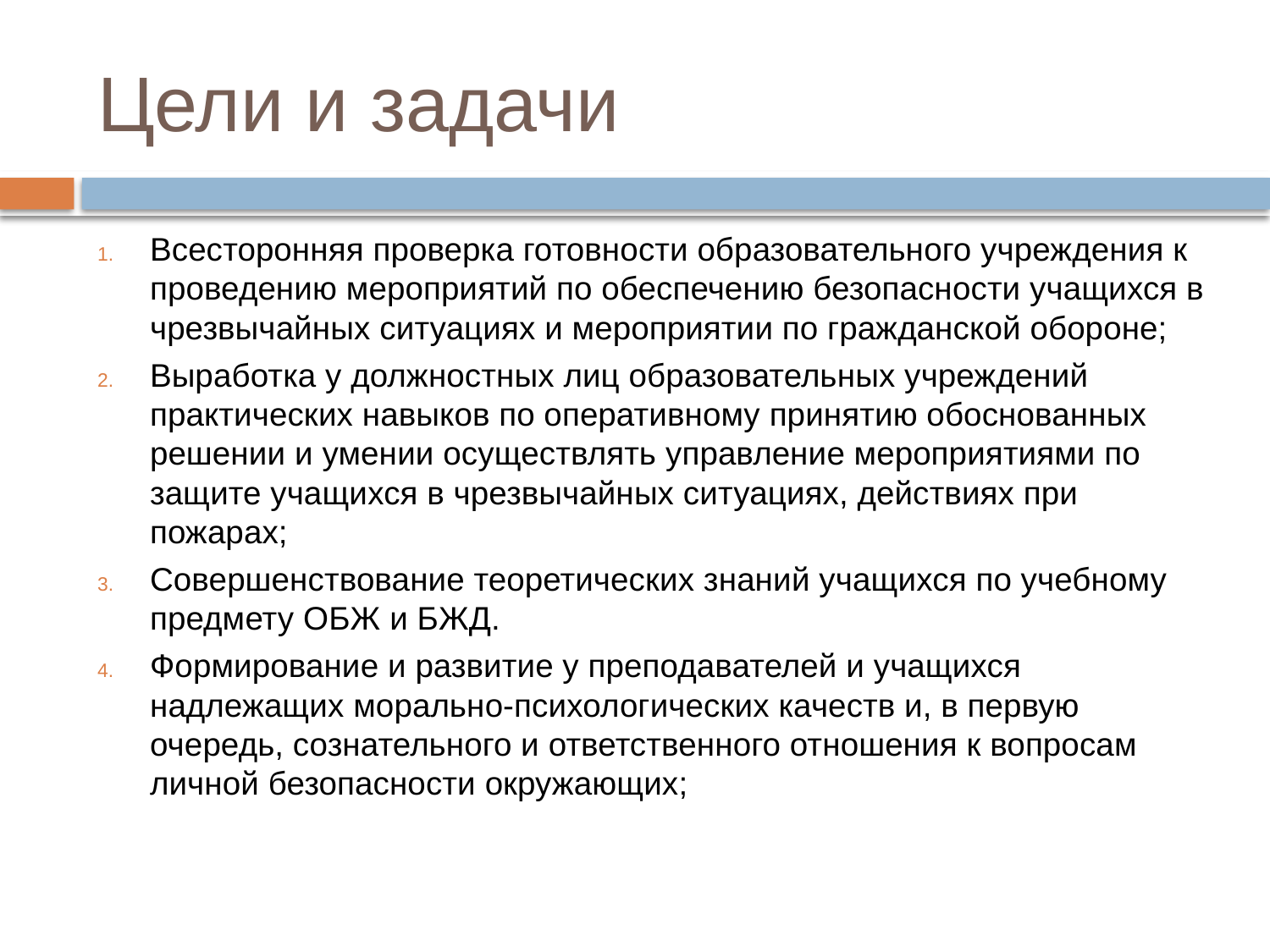

# Цели и задачи
Всесторонняя проверка готовности образовательного учреждения к проведению мероприятий по обеспечению безопасности учащихся в чрезвычайных ситуациях и мероприятии по гражданской обороне;
Выработка у должностных лиц образовательных учреждений практических навыков по оперативному принятию обоснованных решении и умении осуществлять управление мероприятиями по защите учащихся в чрезвычайных ситуациях, действиях при пожарах;
Совершенствование теоретических знаний учащихся по учебному предмету ОБЖ и БЖД.
Формирование и развитие у преподавателей и учащихся надлежащих морально-психологических качеств и, в первую очередь, сознательного и ответственного отношения к вопросам личной безопасности окружающих;